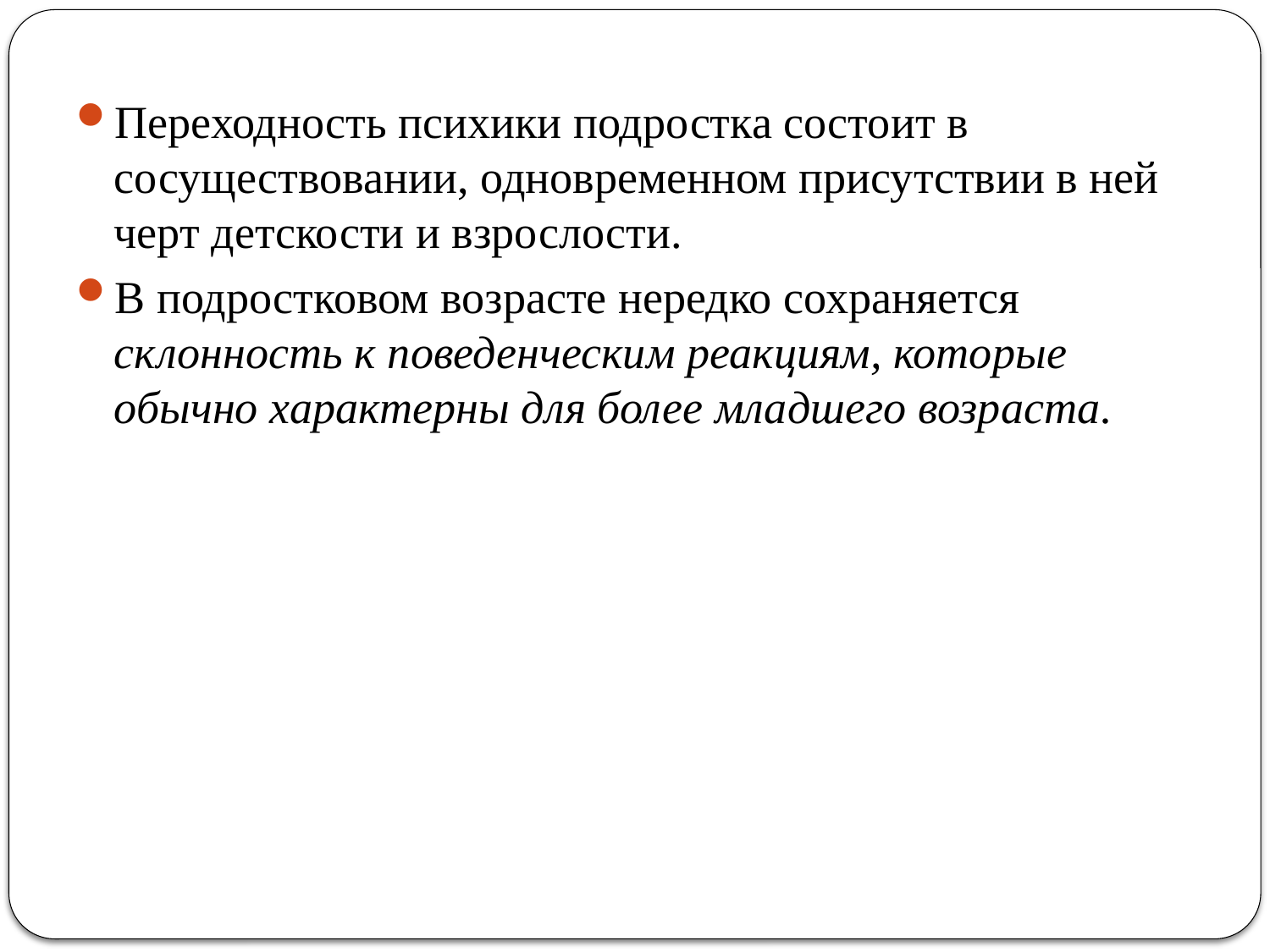

Переходность психики подростка состоит в сосуществовании, одновременном присутствии в ней черт детскости и взрослости.
В подростковом возрасте нередко сохраняется склонность к поведенческим реакциям, которые обычно характерны для более младшего возраста.